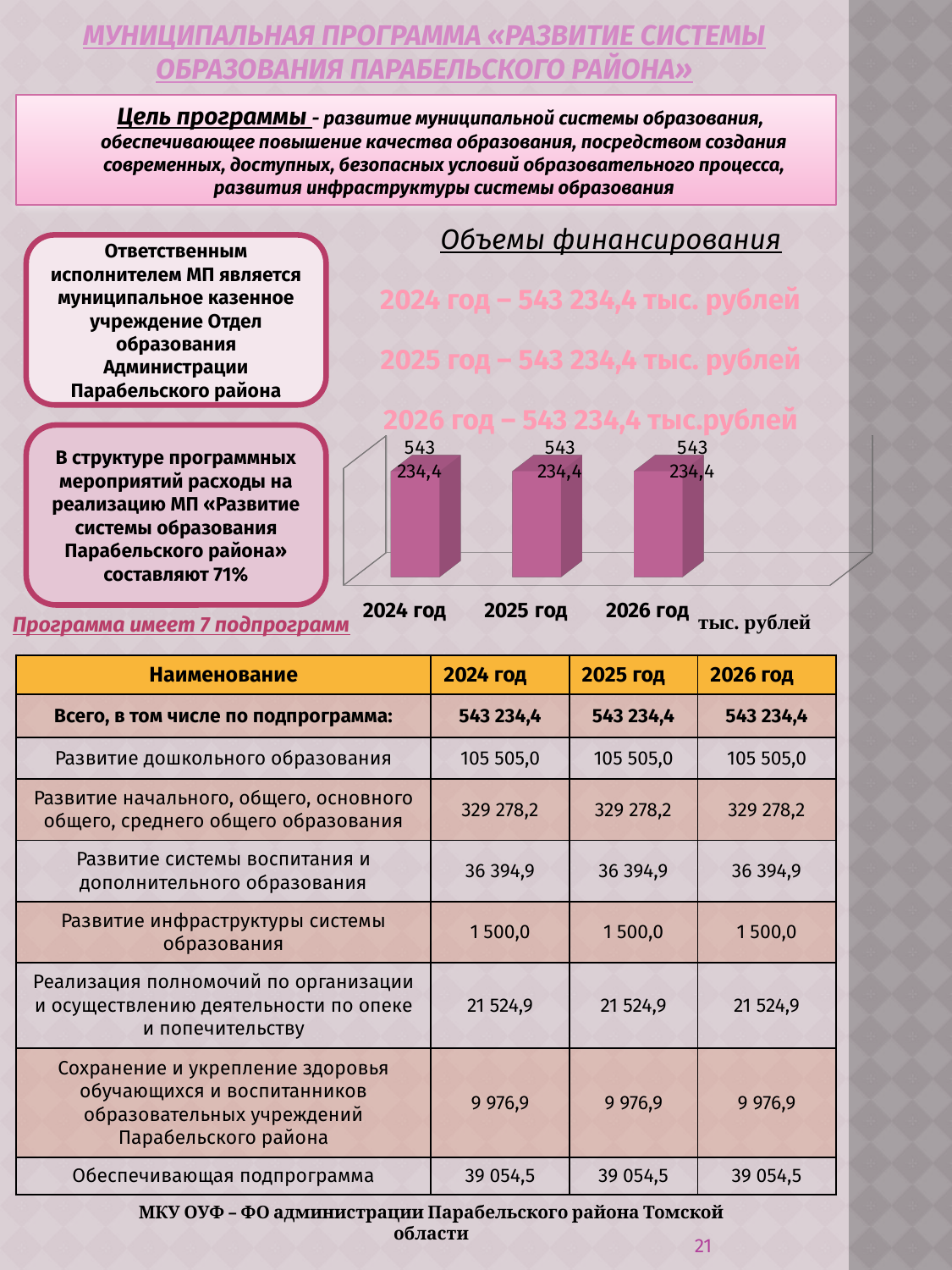

# Муниципальная программа «Развитие системы образования Парабельского района»
      Цель программы - развитие муниципальной системы образования, обеспечивающее повышение качества образования, посредством создания современных, доступных, безопасных условий образовательного процесса, развития инфраструктуры системы образования

Объемы финансирования
Ответственным исполнителем МП является муниципальное казенное учреждение Отдел образования Администрации Парабельского района
2024 год – 543 234,4 тыс. рублей
2025 год – 543 234,4 тыс. рублей
2026 год – 543 234,4 тыс.рублей

В структуре программных мероприятий расходы на реализацию МП «Развитие системы образования Парабельского района» составляют 71%

[unsupported chart]

Программа имеет 7 подпрограмм
| Наименование | 2024 год | 2025 год | 2026 год |
| --- | --- | --- | --- |
| Всего, в том числе по подпрограмма: | 543 234,4 | 543 234,4 | 543 234,4 |
| Развитие дошкольного образования | 105 505,0 | 105 505,0 | 105 505,0 |
| Развитие начального, общего, основного общего, среднего общего образования | 329 278,2 | 329 278,2 | 329 278,2 |
| Развитие системы воспитания и дополнительного образования | 36 394,9 | 36 394,9 | 36 394,9 |
| Развитие инфраструктуры системы образования | 1 500,0 | 1 500,0 | 1 500,0 |
| Реализация полномочий по организации и осуществлению деятельности по опеке и попечительству | 21 524,9 | 21 524,9 | 21 524,9 |
| Сохранение и укрепление здоровья обучающихся и воспитанников образовательных учреждений Парабельского района | 9 976,9 | 9 976,9 | 9 976,9 |
| Обеспечивающая подпрограмма | 39 054,5 | 39 054,5 | 39 054,5 |

МКУ ОУФ – ФО администрации Парабельского района Томской области
21